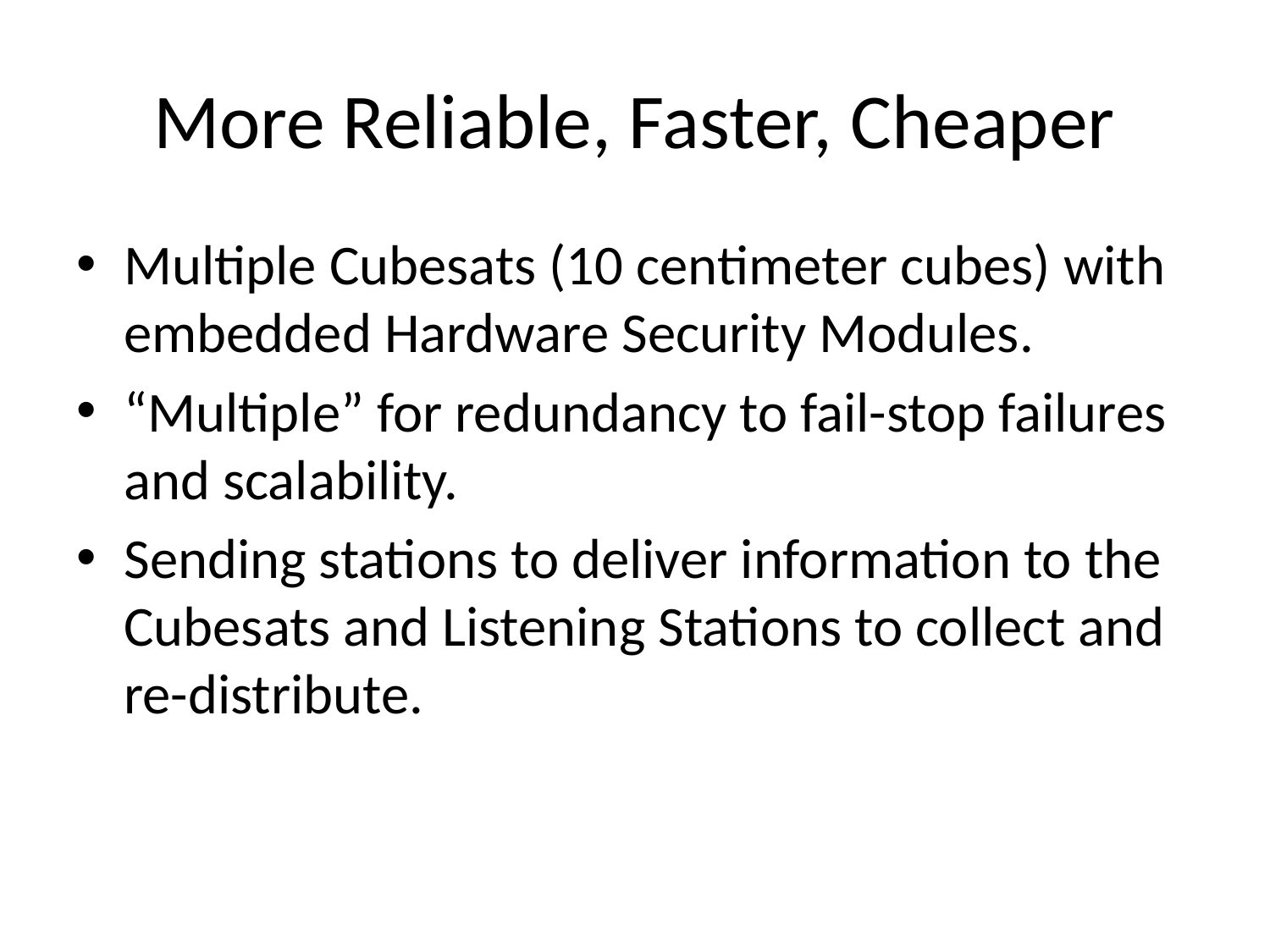

# More Reliable, Faster, Cheaper
Multiple Cubesats (10 centimeter cubes) with embedded Hardware Security Modules.
“Multiple” for redundancy to fail-stop failures and scalability.
Sending stations to deliver information to the Cubesats and Listening Stations to collect and re-distribute.